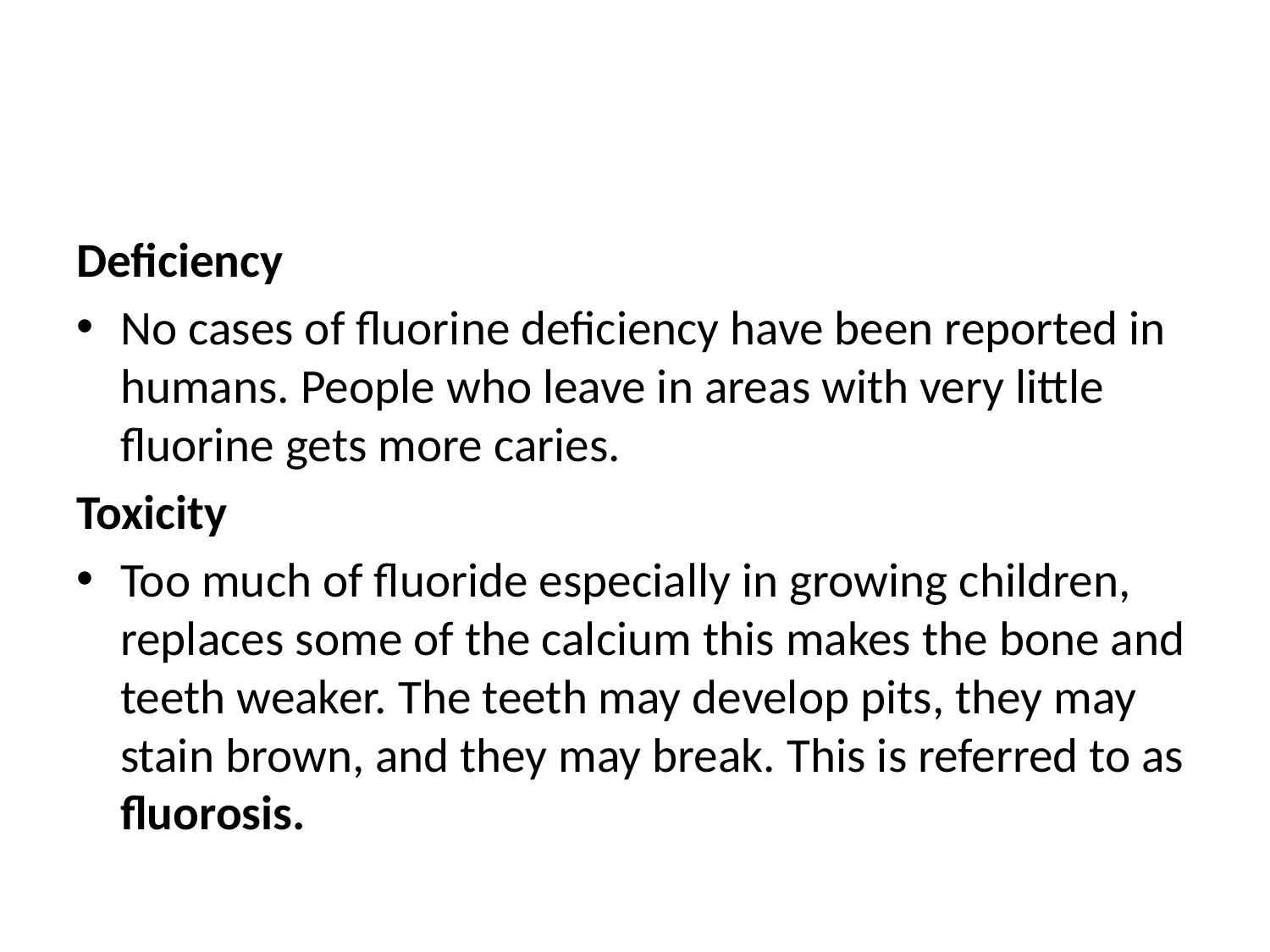

#
Deficiency
No cases of fluorine deficiency have been reported in humans. People who leave in areas with very little fluorine gets more caries.
Toxicity
Too much of fluoride especially in growing children, replaces some of the calcium this makes the bone and teeth weaker. The teeth may develop pits, they may stain brown, and they may break. This is referred to as fluorosis.